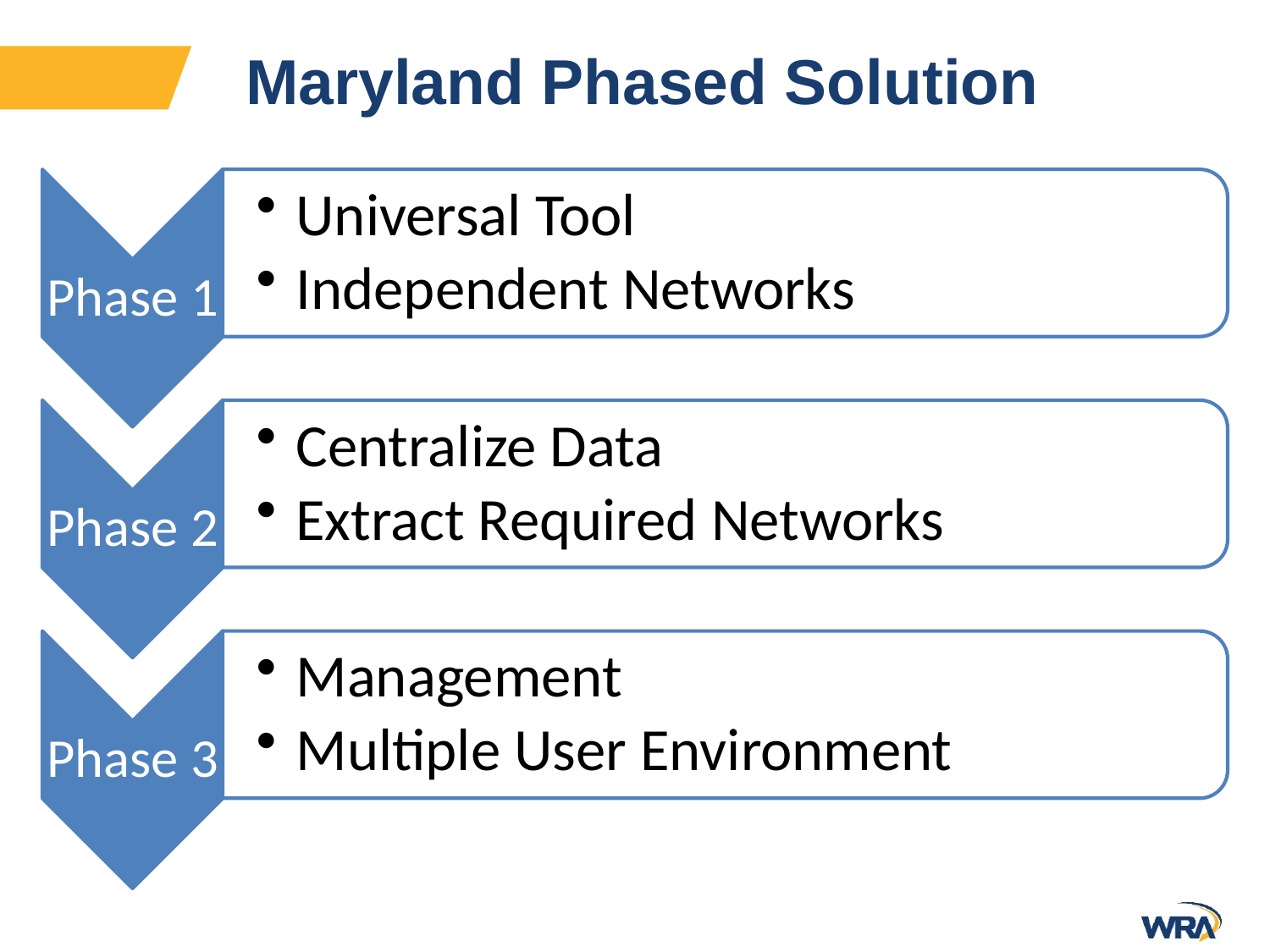

# Maryland Phased Solution
Phase 1
Universal Tool
Independent Networks
Phase 2
Centralize Data
Extract Required Networks
Phase 3
Management
Multiple User Environment